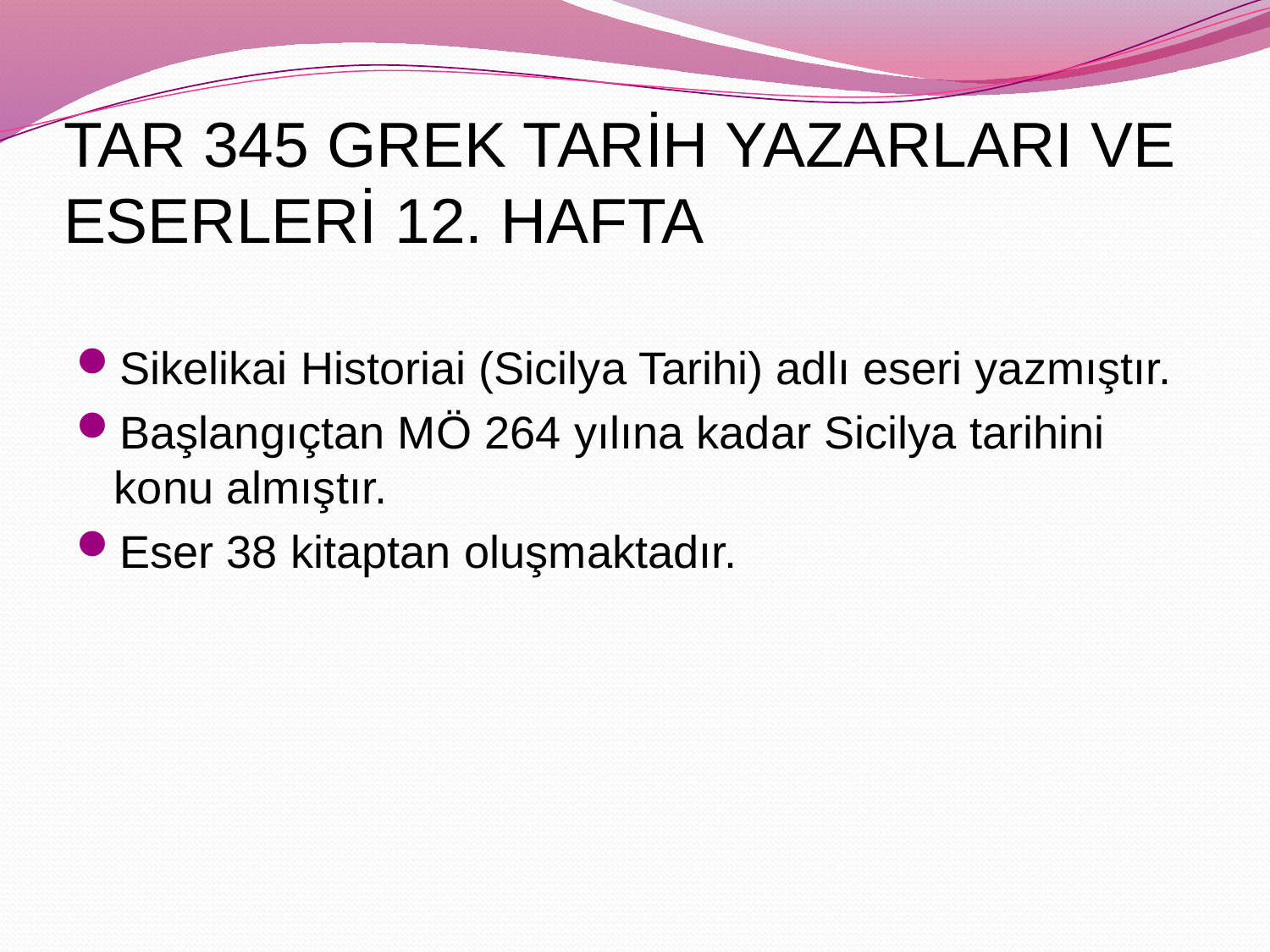

# TAR 345 GREK TARİH YAZARLARI VE ESERLERİ 12. HAFTA

Sikelikai Historiai (Sicilya Tarihi) adlı eseri yazmıştır.
Başlangıçtan MÖ 264 yılına kadar Sicilya tarihini konu almıştır.
Eser 38 kitaptan oluşmaktadır.